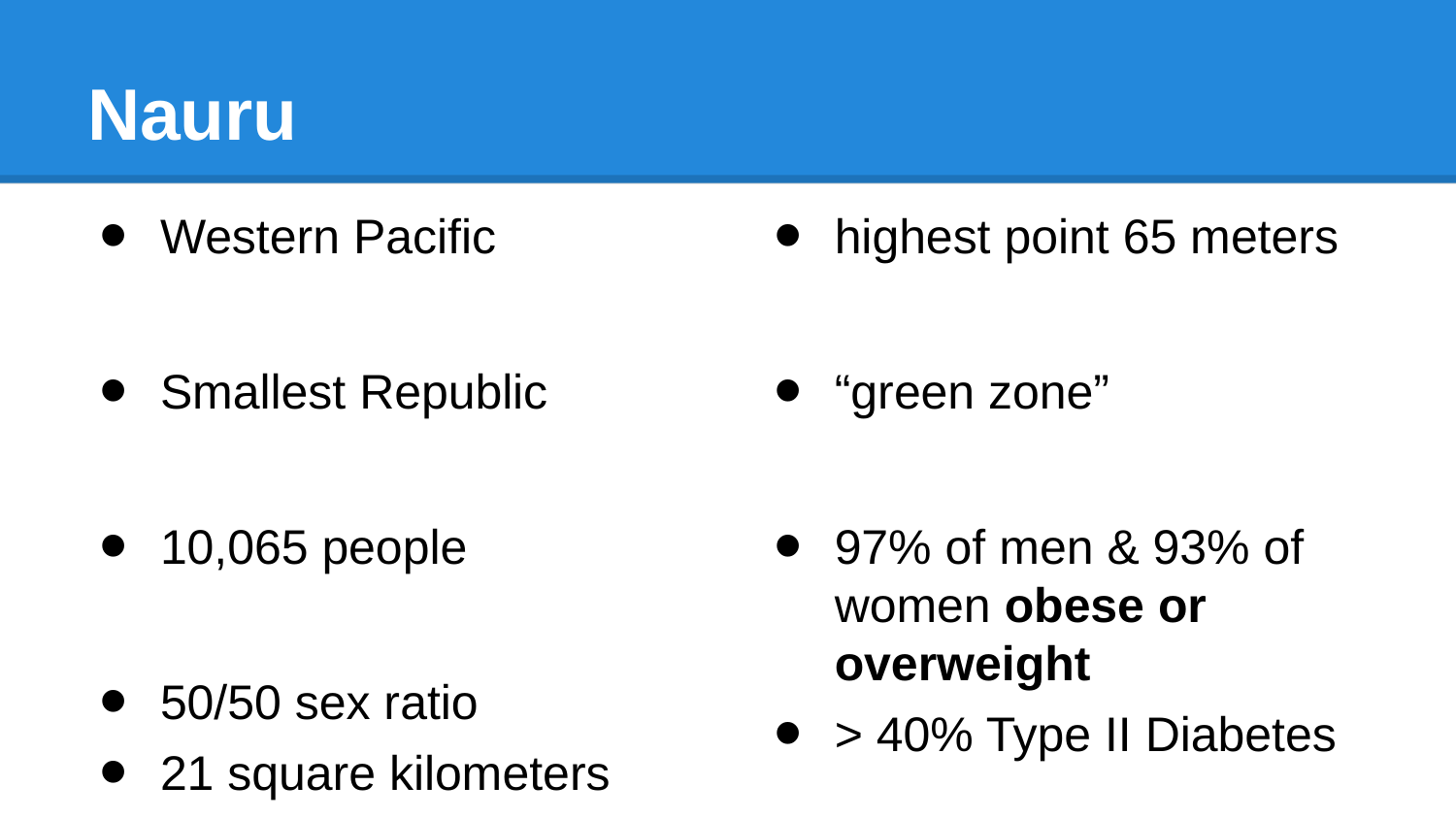

# Nauru
Western Pacific

Smallest Republic

10,065 people

50/50 sex ratio
21 square kilometers
highest point 65 meters

“green zone”

97% of men & 93% of women obese or overweight
> 40% Type II Diabetes